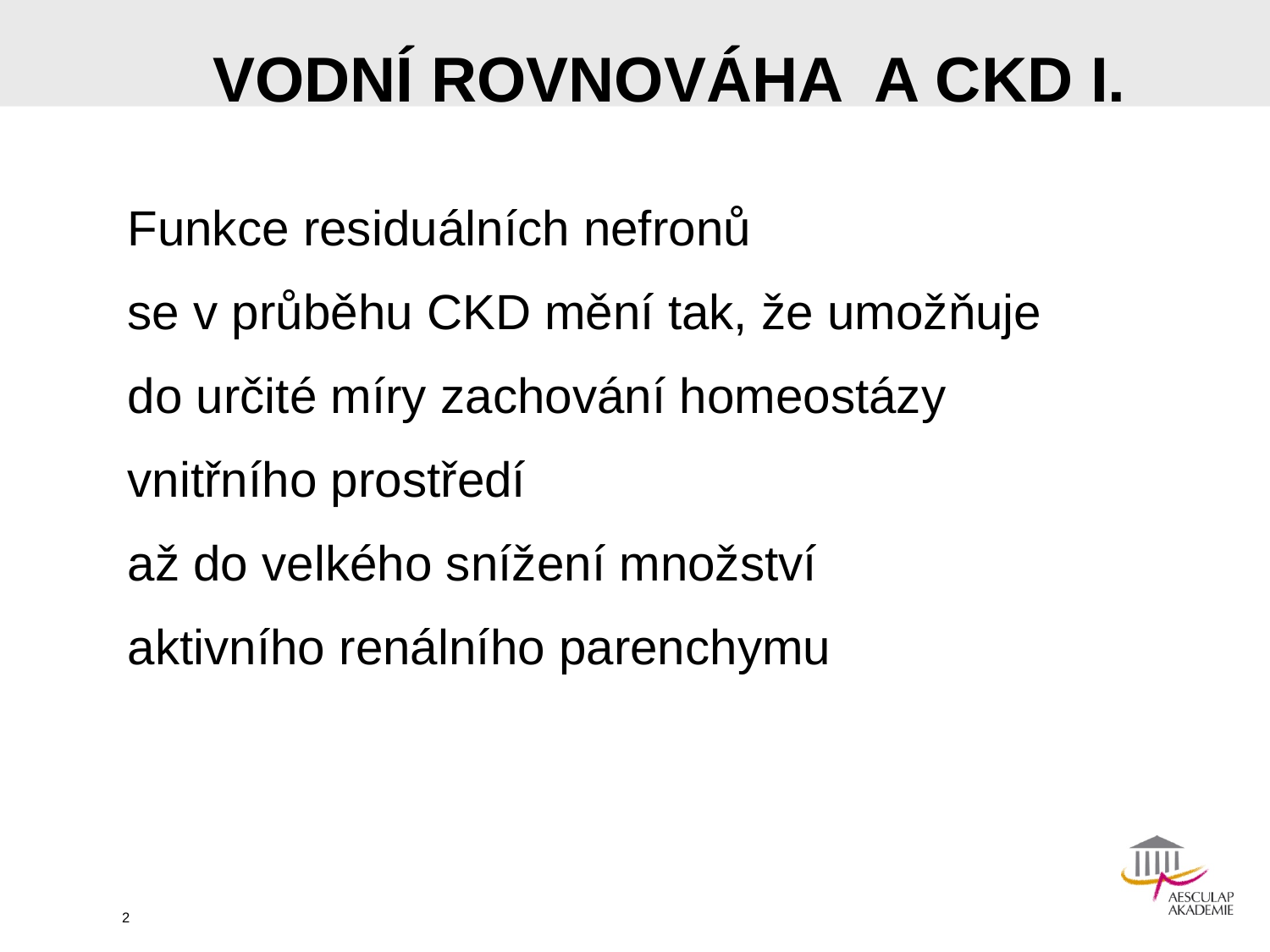

# VODNÍ ROVNOVÁHA  A CKD I.
Funkce residuálních nefronů
se v průběhu CKD mění tak, že umožňuje
do určité míry zachování homeostázy
vnitřního prostředí
až do velkého snížení množství
aktivního renálního parenchymu

2